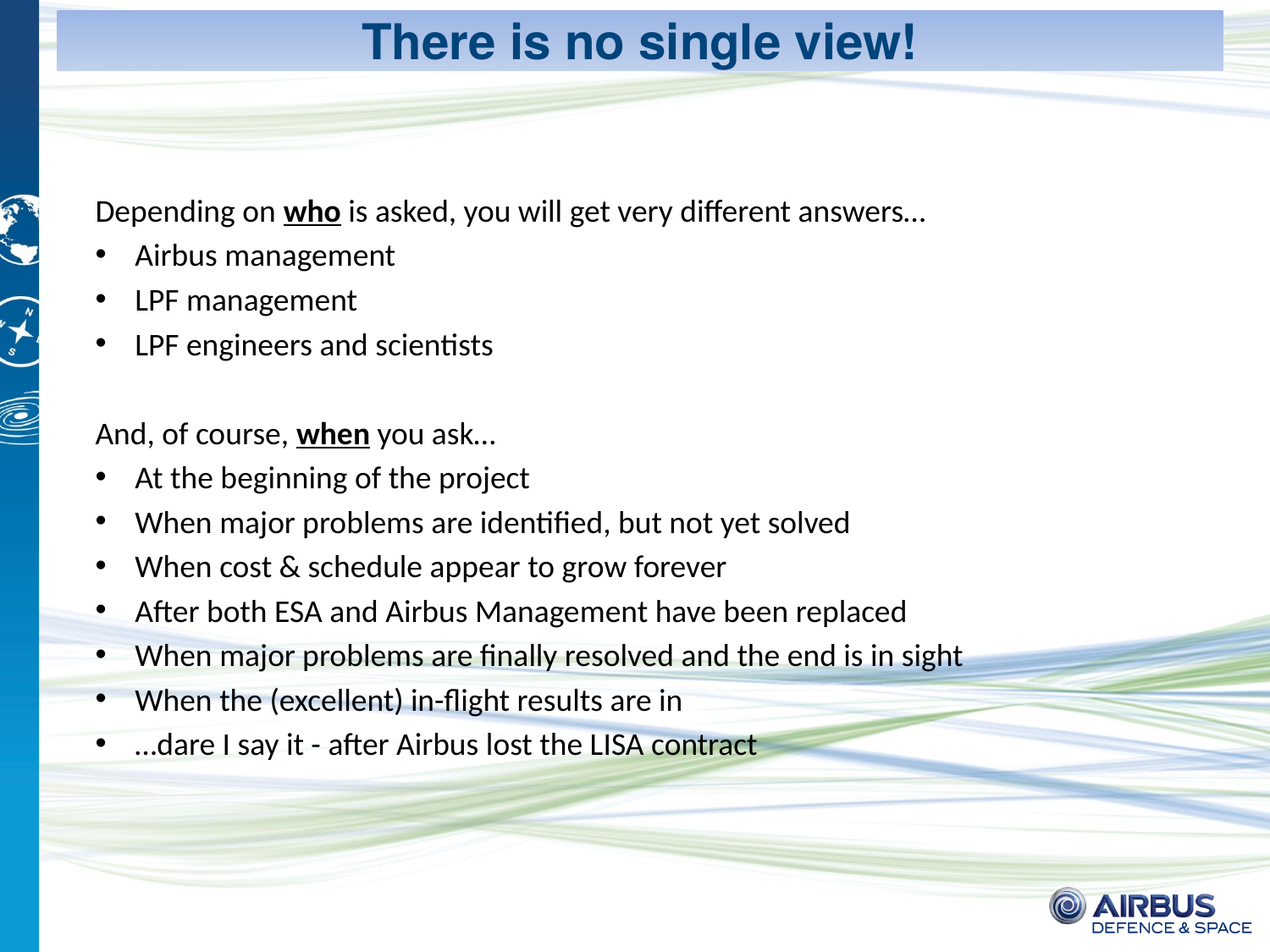

# There is no single view!
Depending on who is asked, you will get very different answers…
Airbus management
LPF management
LPF engineers and scientists

And, of course, when you ask…
At the beginning of the project
When major problems are identified, but not yet solved
When cost & schedule appear to grow forever
After both ESA and Airbus Management have been replaced
When major problems are finally resolved and the end is in sight
When the (excellent) in-flight results are in
…dare I say it - after Airbus lost the LISA contract